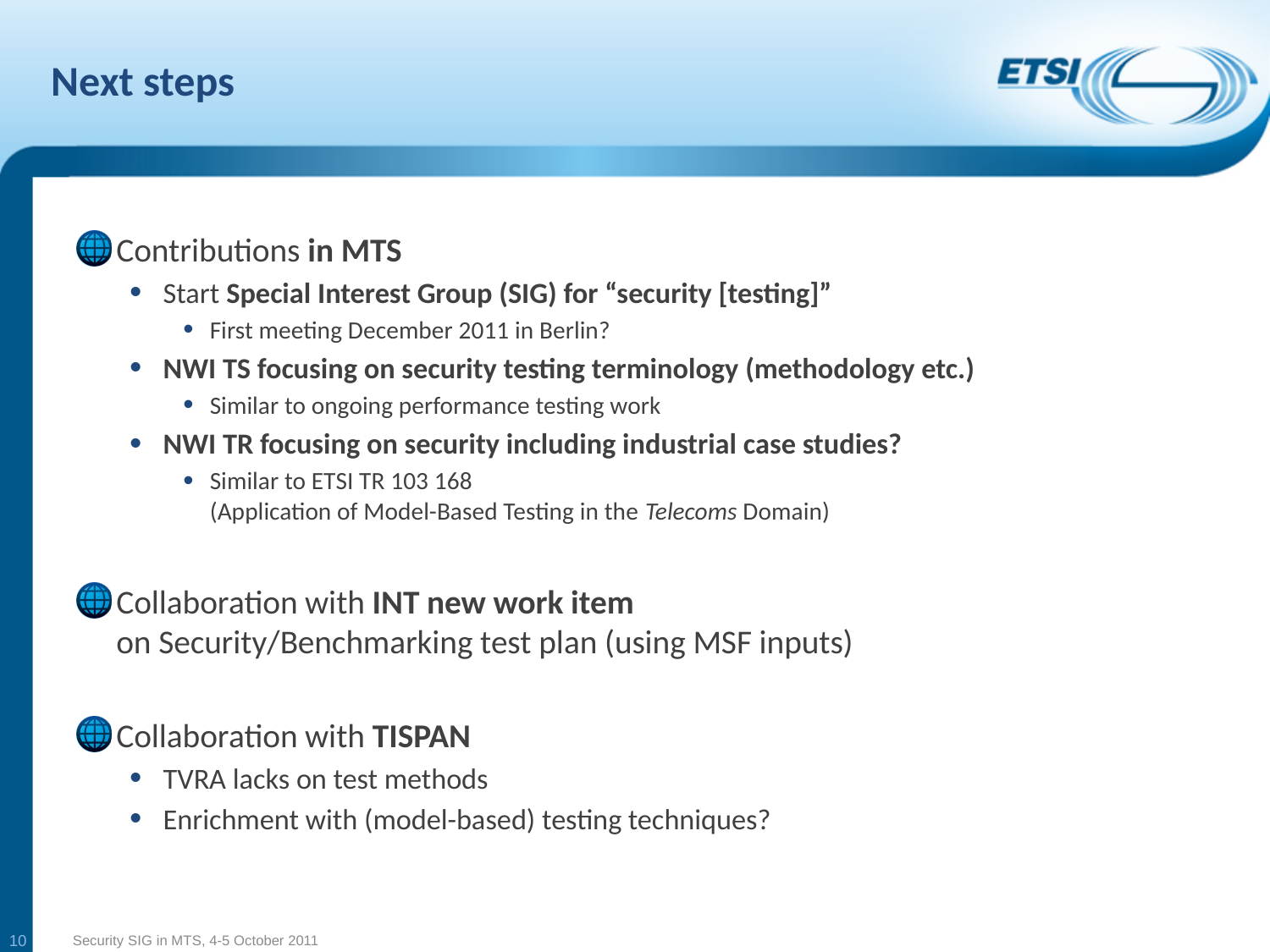

# Next steps
Contributions in MTS
Start Special Interest Group (SIG) for “security [testing]”
First meeting December 2011 in Berlin?
NWI TS focusing on security testing terminology (methodology etc.)
Similar to ongoing performance testing work
NWI TR focusing on security including industrial case studies?
Similar to ETSI TR 103 168
(Application of Model-Based Testing in the Telecoms Domain)

Collaboration with INT new work item
on Security/Benchmarking test plan (using MSF inputs)

Collaboration with TISPAN
TVRA lacks on test methods
Enrichment with (model-based) testing techniques?

10
Security SIG in MTS, 4-5 October 2011